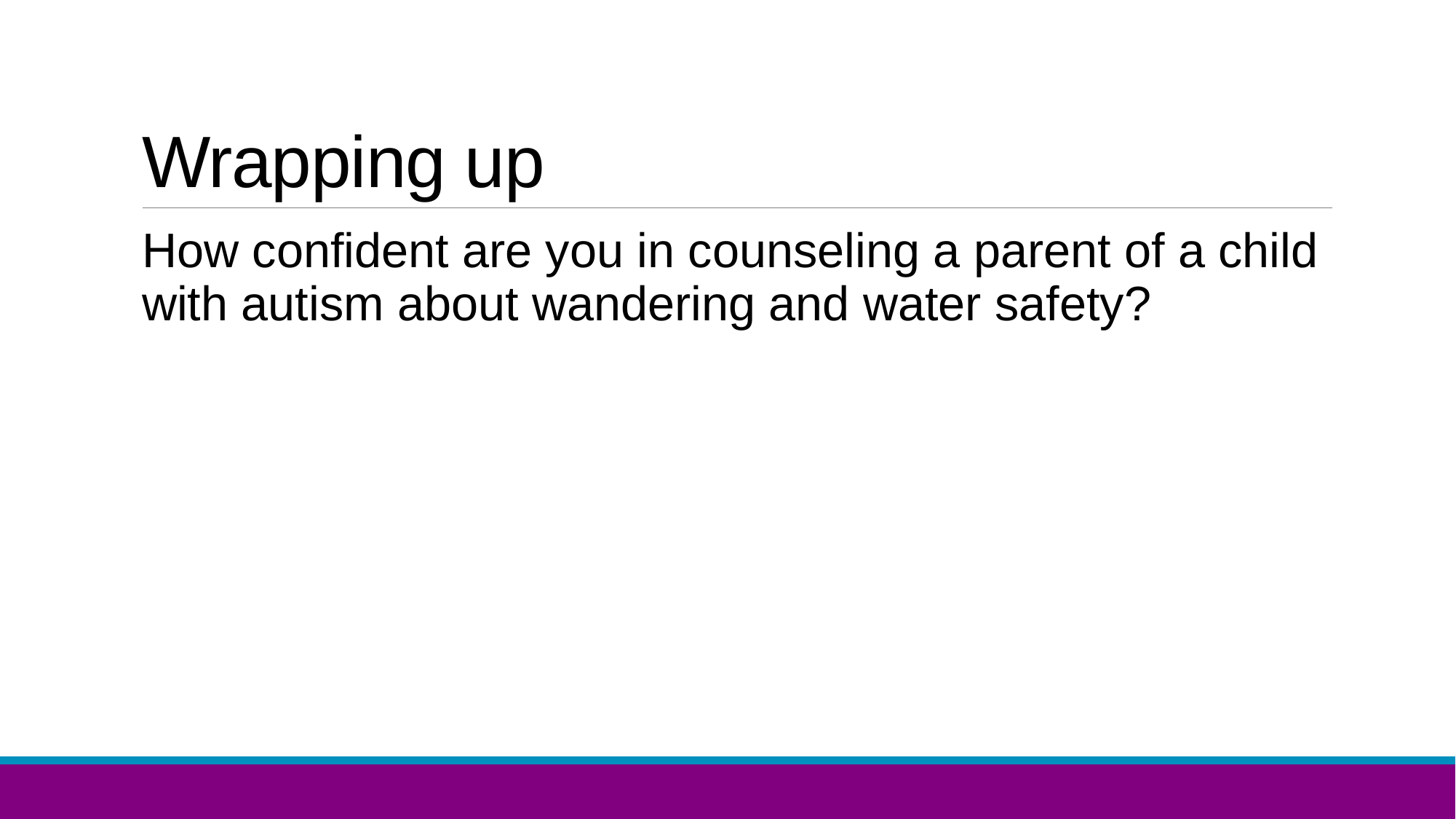

# Wrapping up
How confident are you in counseling a parent of a child with autism about wandering and water safety?